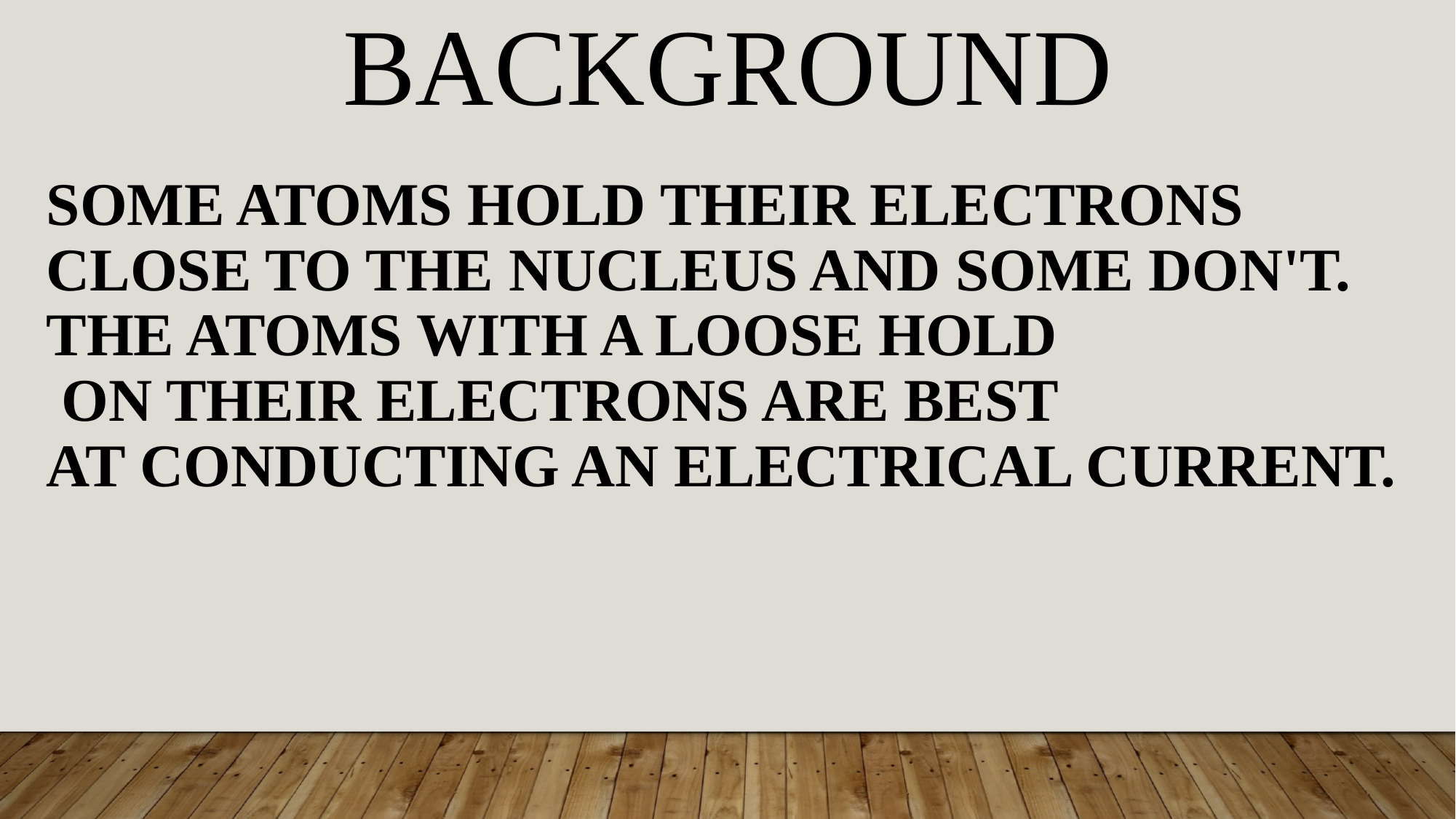

BACKGROUND
Some atoms hold their electrons close to the nucleus and some don't. The atoms with a loose hold
 on their electrons are best                      at conducting an electrical current.